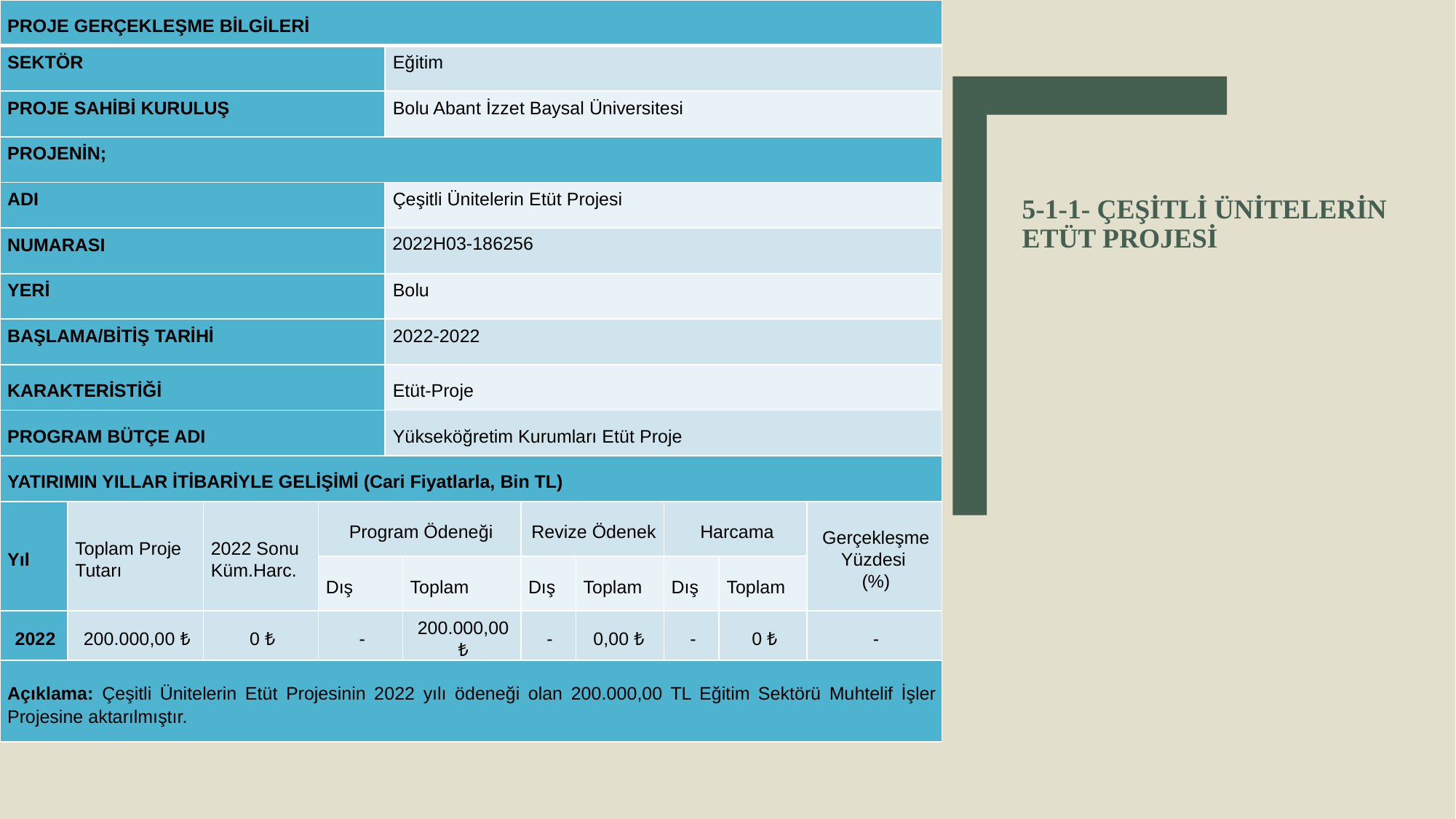

| PROJE GERÇEKLEŞME BİLGİLERİ |  |  |  |  |  |  |  |  |  |  |
| --- | --- | --- | --- | --- | --- | --- | --- | --- | --- | --- |
| SEKTÖR |  |  |  | Eğitim |  |  |  |  |  |  |
| PROJE SAHİBİ KURULUŞ |  |  |  | Bolu Abant İzzet Baysal Üniversitesi |  |  |  |  |  |  |
| PROJENİN; |  |  |  |  |  |  |  |  |  |  |
| ADI |  |  |  | Çeşitli Ünitelerin Etüt Projesi |  |  |  |  |  |  |
| NUMARASI |  |  |  | 2022H03-186256 |  |  |  |  |  |  |
| YERİ |  |  |  | Bolu |  |  |  |  |  |  |
| BAŞLAMA/BİTİŞ TARİHİ |  |  |  | 2022-2022 |  |  |  |  |  |  |
| KARAKTERİSTİĞİ |  |  |  | Etüt-Proje |  |  |  |  |  |  |
| PROGRAM BÜTÇE ADI |  |  |  | Yükseköğretim Kurumları Etüt Proje |  |  |  |  |  |  |
| YATIRIMIN YILLAR İTİBARİYLE GELİŞİMİ (Cari Fiyatlarla, Bin TL) |  |  |  |  |  |  |  |  |  |  |
| Yıl | Toplam Proje Tutarı | 2022 Sonu Küm.Harc. | Program Ödeneği |  |  | Revize Ödenek |  | Harcama |  | Gerçekleşme Yüzdesi (%) |
|  |  |  | Dış |  | Toplam | Dış | Toplam | Dış | Toplam |  |
| 2022 | 200.000,00 ₺ | 0 ₺ | - |  | 200.000,00 ₺ | - | 0,00 ₺ | - | 0 ₺ | - |
| Açıklama: Çeşitli Ünitelerin Etüt Projesinin 2022 yılı ödeneği olan 200.000,00 TL Eğitim Sektörü Muhtelif İşler Projesine aktarılmıştır. |  |  |  |  |  |  |  |  |  |  |

# 5-1-1- ÇEŞİTLİ ÜNİTELERİN ETÜT PROJESİ